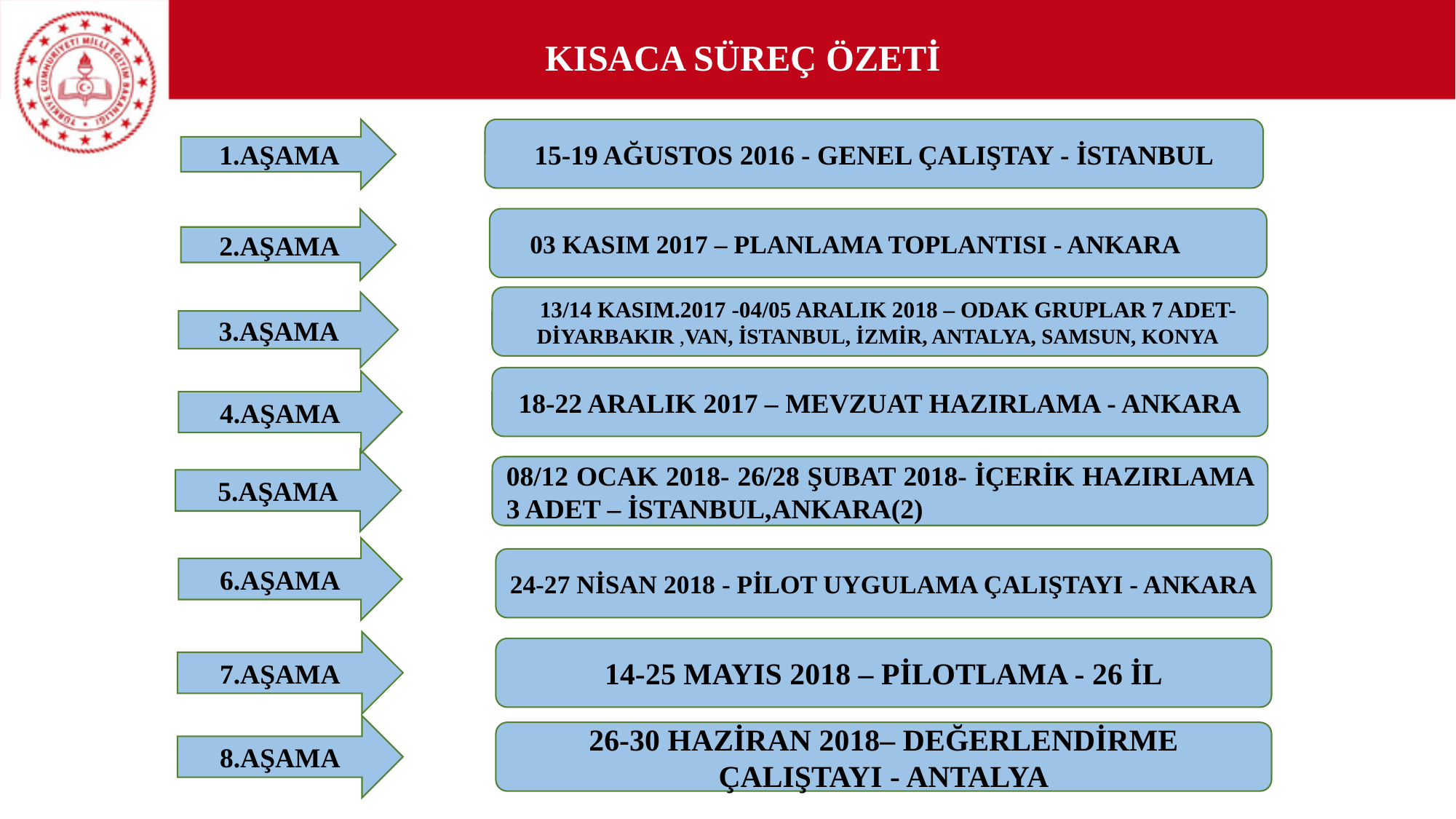

KIsaca SÜREÇ ÖZETİ
1.AŞAMA
15-19 AĞUSTOS 2016 - GENEL ÇALIŞTAY - İSTANBUL
    03 KASIM 2017 – PLANLAMA TOPLANTISI - ANKARA
2.AŞAMA
   13/14 KASIM.2017 -04/05 ARALIK 2018 – ODAK GRUPLAR 7 ADET- DİYARBAKIR ,VAN, İSTANBUL, İZMİR, ANTALYA, SAMSUN, KONYA
3.AŞAMA
18-22 ARALIK 2017 – MEVZUAT HAZIRLAMA - ANKARA
4.AŞAMA
5.AŞAMA
08/12 OCAK 2018- 26/28 ŞUBAT 2018- İÇERİK HAZIRLAMA 3 ADET – İSTANBUL,ANKARA(2)
6.AŞAMA
24-27 NİSAN 2018 - PİLOT UYGULAMA ÇALIŞTAYI - ANKARA
7.AŞAMA
14-25 MAYIS 2018 – PİLOTLAMA - 26 İL
8.AŞAMA
26-30 HAZİRAN 2018– DEĞERLENDİRME ÇALIŞTAYI - ANTALYA
4